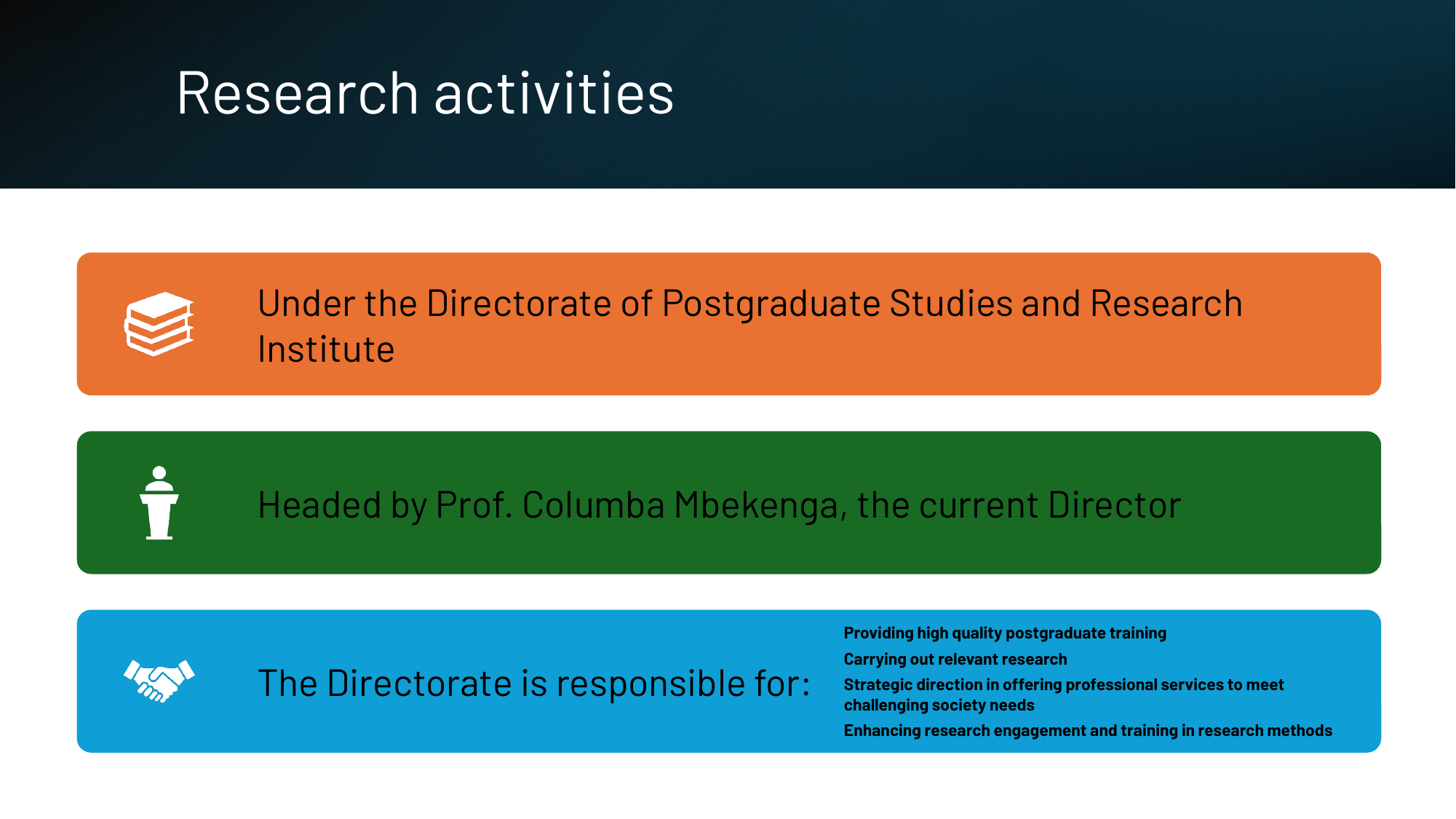

# Research activities
Under the Directorate of Postgraduate Studies and Research Institute
Headed by Prof. Columba Mbekenga, the current Director
The Directorate is responsible for:
Providing high quality postgraduate training
Carrying out relevant research
Strategic direction in offering professional services to meet challenging society needs
Enhancing research engagement and training in research methods